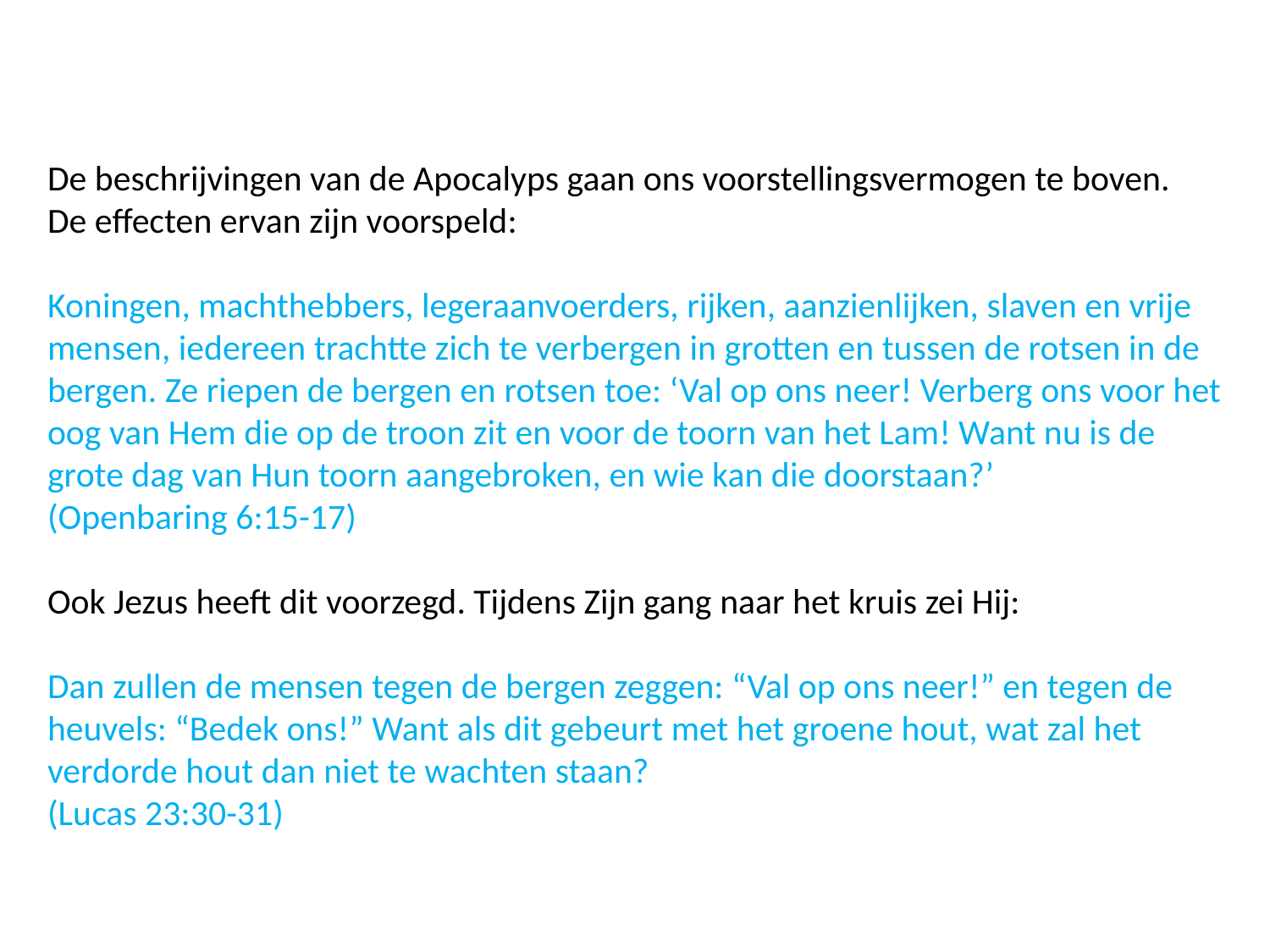

De beschrijvingen van de Apocalyps gaan ons voorstellingsvermogen te boven.
De effecten ervan zijn voorspeld:

Koningen, machthebbers, legeraanvoerders, rijken, aanzienlijken, slaven en vrije mensen, iedereen trachtte zich te verbergen in grotten en tussen de rotsen in de bergen. Ze riepen de bergen en rotsen toe: ‘Val op ons neer! Verberg ons voor het oog van Hem die op de troon zit en voor de toorn van het Lam! Want nu is de grote dag van Hun toorn aangebroken, en wie kan die doorstaan?’
(Openbaring 6:15-17)

Ook Jezus heeft dit voorzegd. Tijdens Zijn gang naar het kruis zei Hij:

Dan zullen de mensen tegen de bergen zeggen: “Val op ons neer!” en tegen de heuvels: “Bedek ons!” Want als dit gebeurt met het groene hout, wat zal het verdorde hout dan niet te wachten staan?
(Lucas 23:30-31)